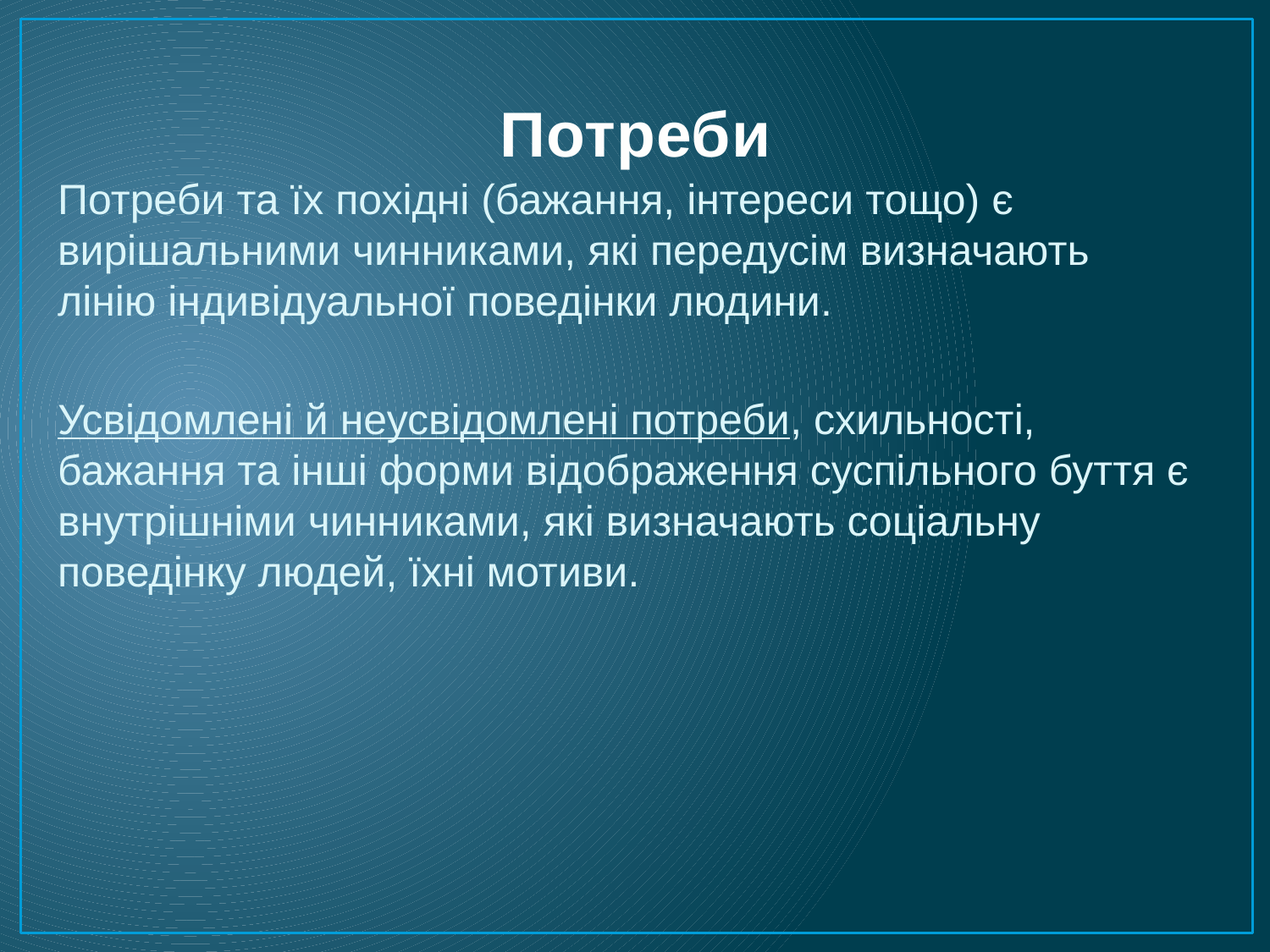

# Потреби
Потреби та їх похідні (бажання, інтереси тощо) є вирішальними чинниками, які передусім визначають лінію індивідуальної поведінки людини.

Усвідомлені й неусвідомлені потреби, схильності, бажання та інші форми відображення суспільного буття є внутрішніми чинниками, які визначають соціальну поведінку людей, їхні мотиви.